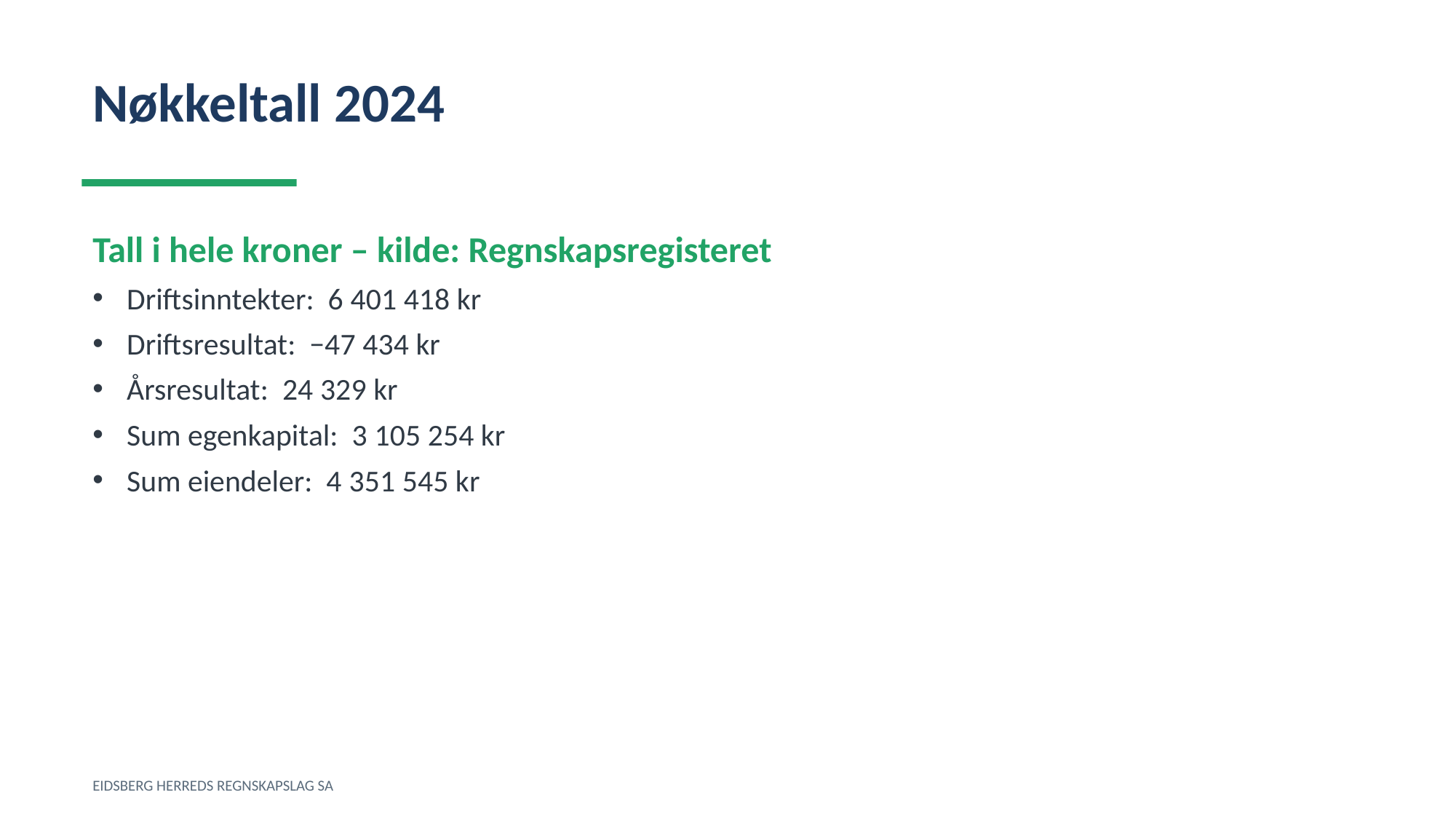

Nøkkeltall 2024

Tall i hele kroner – kilde: Regnskapsregisteret
Driftsinntekter:  6 401 418 kr
Driftsresultat:  −47 434 kr
Årsresultat:  24 329 kr
Sum egenkapital:  3 105 254 kr
Sum eiendeler:  4 351 545 kr
EIDSBERG HERREDS REGNSKAPSLAG SA